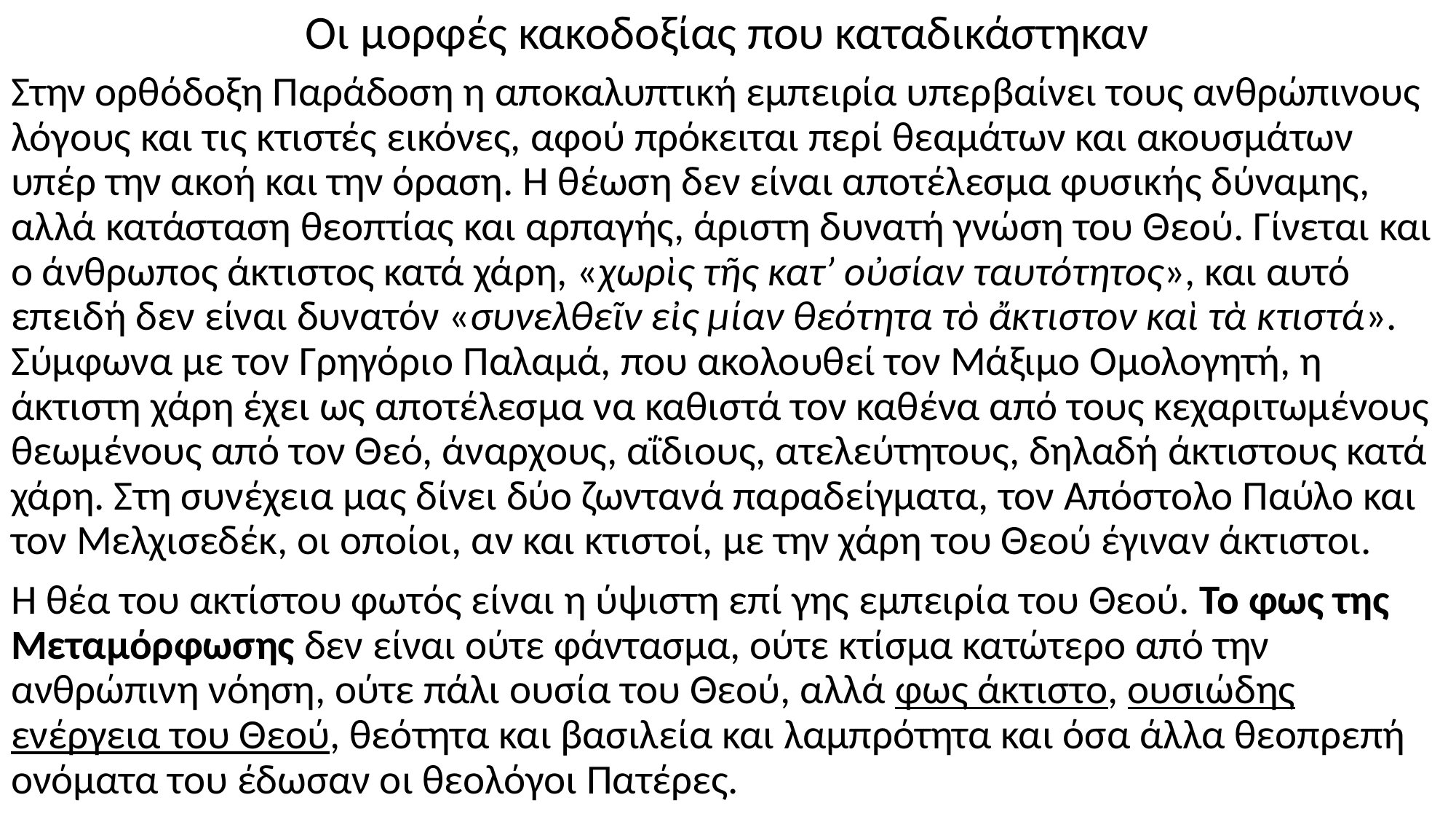

# Οι μορφές κακοδοξίας που καταδικάστηκαν
Στην ορθόδοξη Παράδοση η αποκαλυπτική εμπειρία υπερβαίνει τους ανθρώπινους λόγους και τις κτιστές εικόνες, αφού πρόκειται περί θεαμάτων και ακουσμάτων υπέρ την ακοή και την όραση. Η θέωση δεν είναι αποτέλεσμα φυσικής δύναμης, αλλά κατάσταση θεοπτίας και αρπαγής, άριστη δυνατή γνώση του Θεού. Γίνεται και ο άνθρωπος άκτιστος κατά χάρη, «χωρὶς τῆς κατ’ οὐσίαν ταυτότητος», και αυτό επειδή δεν είναι δυνατόν «συνελθεῖν εἰς μίαν θεότητα τὸ ἄκτιστον καὶ τὰ κτιστά». Σύμφωνα με τον Γρηγόριο Παλαμά, που ακολουθεί τον Μάξιμο Ομολογητή, η άκτιστη χάρη έχει ως αποτέλεσμα να καθιστά τον καθένα από τους κεχαριτωμένους θεωμένους από τον Θεό, άναρχους, αΐδιους, ατελεύτητους, δηλαδή άκτιστους κατά χάρη. Στη συνέχεια μας δίνει δύο ζωντανά παραδείγματα, τον Απόστολο Παύλο και τον Μελχισεδέκ, οι οποίοι, αν και κτιστοί, με την χάρη του Θεού έγιναν άκτιστοι.
Η θέα του ακτίστου φωτός είναι η ύψιστη επί γης εμπειρία του Θεού. Το φως της Μεταμόρφωσης δεν είναι ούτε φάντασμα, ούτε κτίσμα κατώτερο από την ανθρώπινη νόηση, ούτε πάλι ουσία του Θεού, αλλά φως άκτιστο, ουσιώδης ενέργεια του Θεού, θεότητα και βασιλεία και λαμπρότητα και όσα άλλα θεοπρεπή ονόματα του έδωσαν οι θεολόγοι Πατέρες.